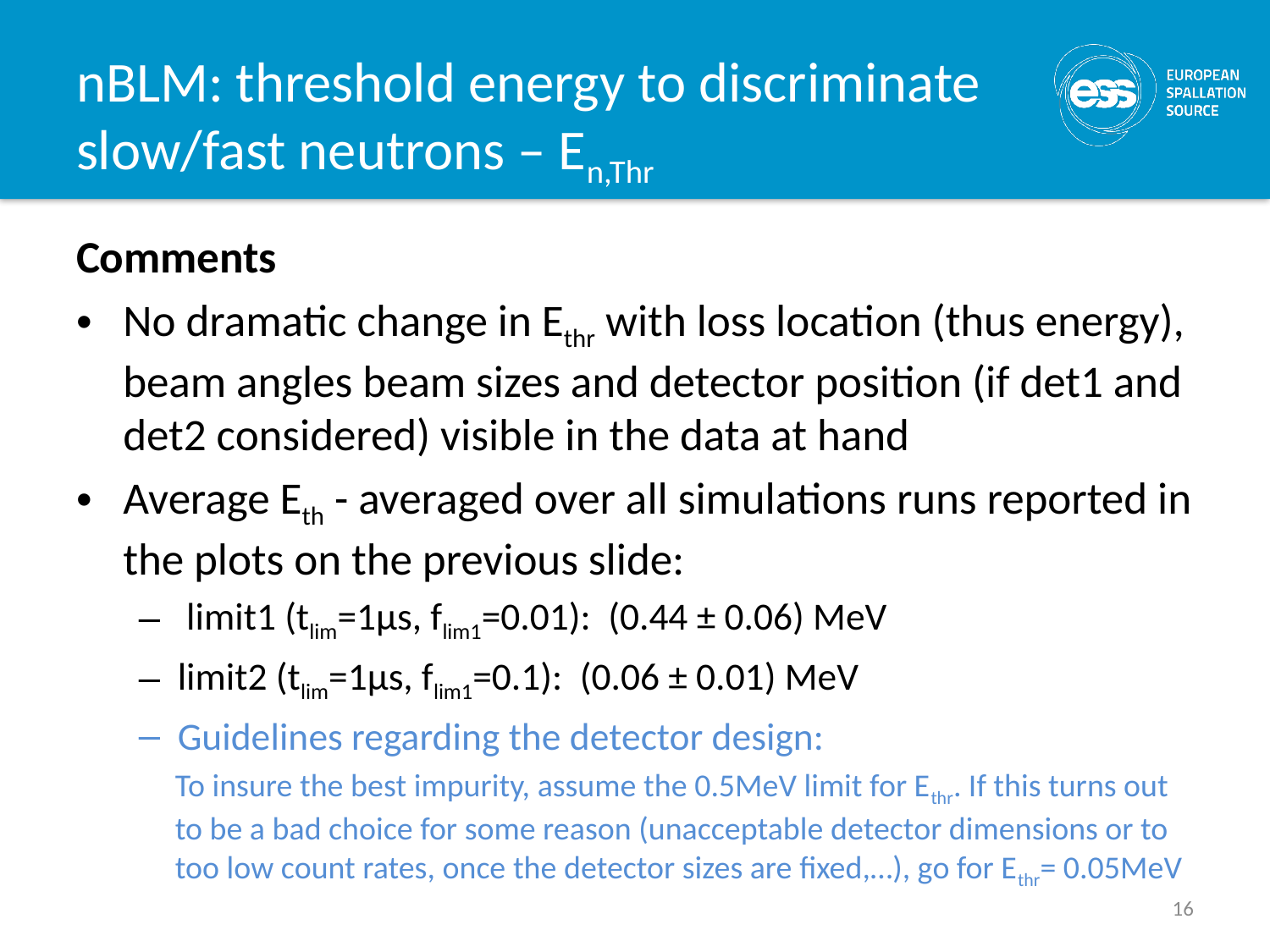

# nBLM: threshold energy to discriminate slow/fast neutrons – En,Thr
Comments
No dramatic change in Ethr with loss location (thus energy), beam angles beam sizes and detector position (if det1 and det2 considered) visible in the data at hand
Average Eth - averaged over all simulations runs reported in the plots on the previous slide:
 limit1 (tlim=1μs, flim1=0.01):  (0.44 ± 0.06) MeV
limit2 (tlim=1μs, flim1=0.1):  (0.06 ± 0.01) MeV
Guidelines regarding the detector design:
To insure the best impurity, assume the 0.5MeV limit for Ethr. If this turns out to be a bad choice for some reason (unacceptable detector dimensions or to too low count rates, once the detector sizes are fixed,…), go for Ethr= 0.05MeV
16